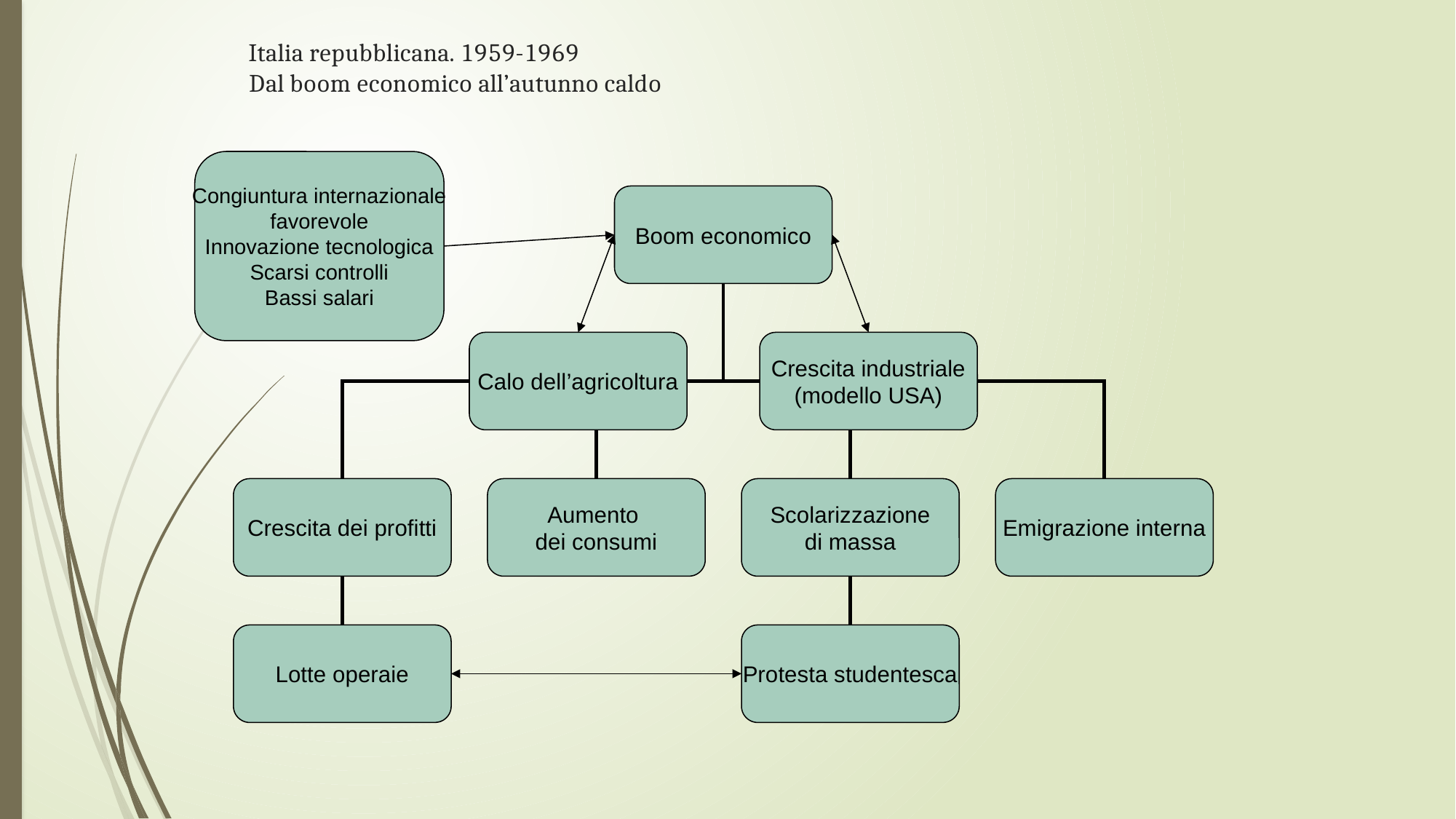

# Italia repubblicana. 1959-1969 Dal boom economico all’autunno caldo
Congiuntura internazionale
favorevole
Innovazione tecnologica
Scarsi controlli
Bassi salari
Boom economico
Calo dell’agricoltura
Crescita industriale
(modello USA)
Crescita dei profitti
Aumento
dei consumi
Scolarizzazione
di massa
Emigrazione interna
Lotte operaie
Protesta studentesca